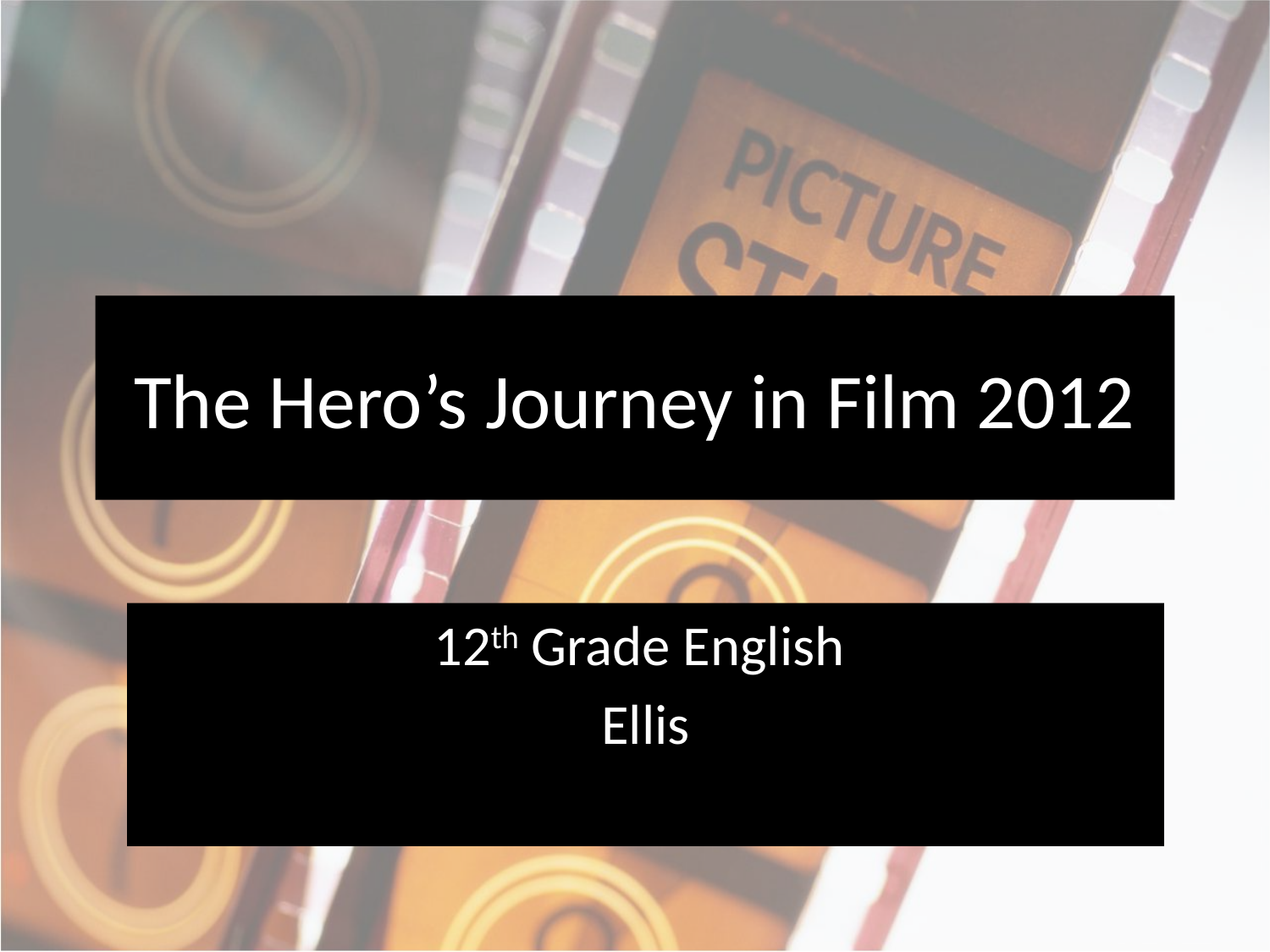

# The Hero’s Journey in Film 2012
12th Grade English
Ellis